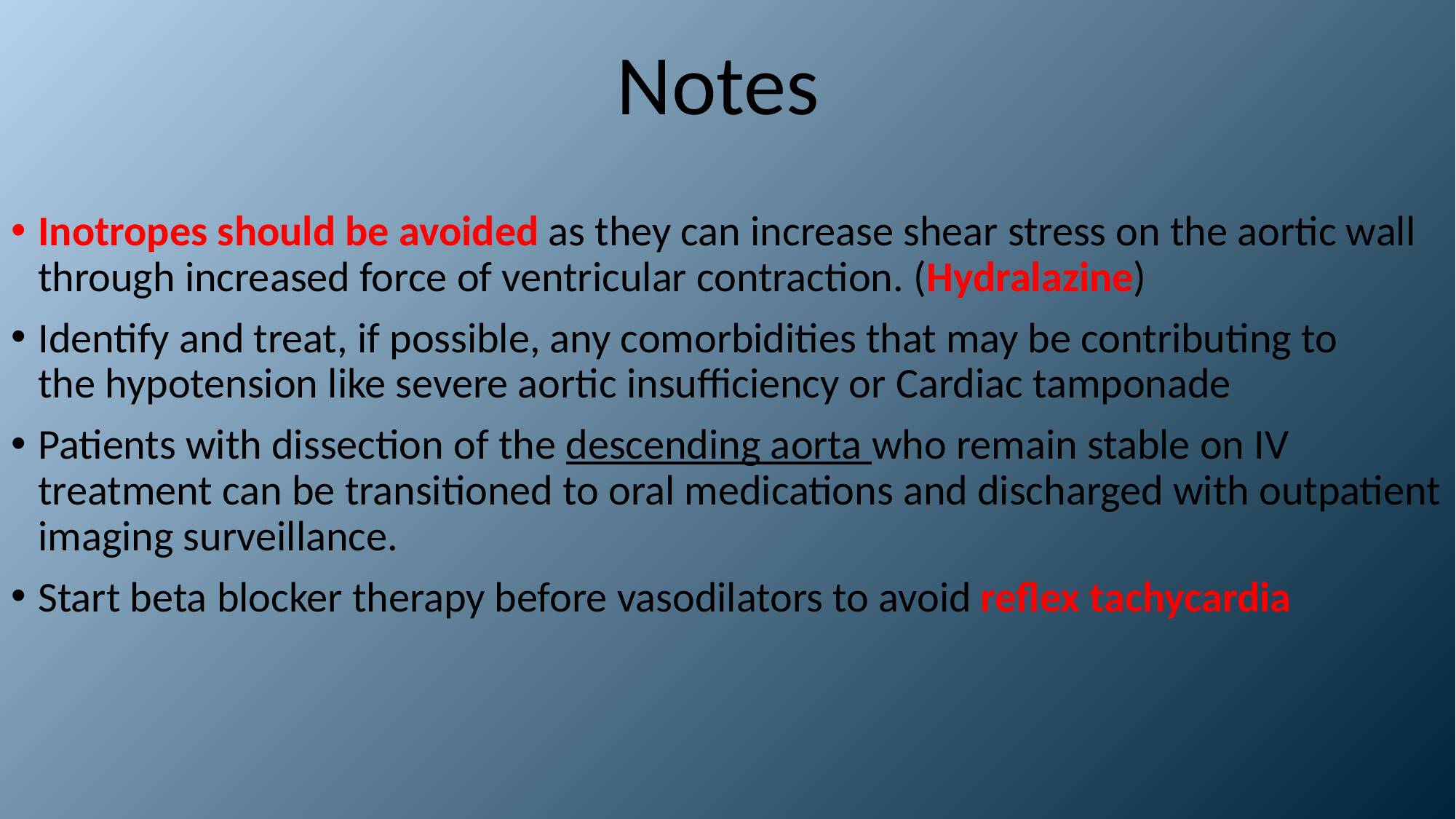

Notes

Inotropes should be avoided as they can increase shear stress on the aortic wall through increased force of ventricular contraction. (Hydralazine)
Identify and treat, if possible, any comorbidities that may be contributing to the hypotension like severe aortic insufficiency or Cardiac tamponade
Patients with dissection of the descending aorta who remain stable on IV treatment can be transitioned to oral medications and discharged with outpatient imaging surveillance.
Start beta blocker therapy before vasodilators to avoid reflex tachycardia